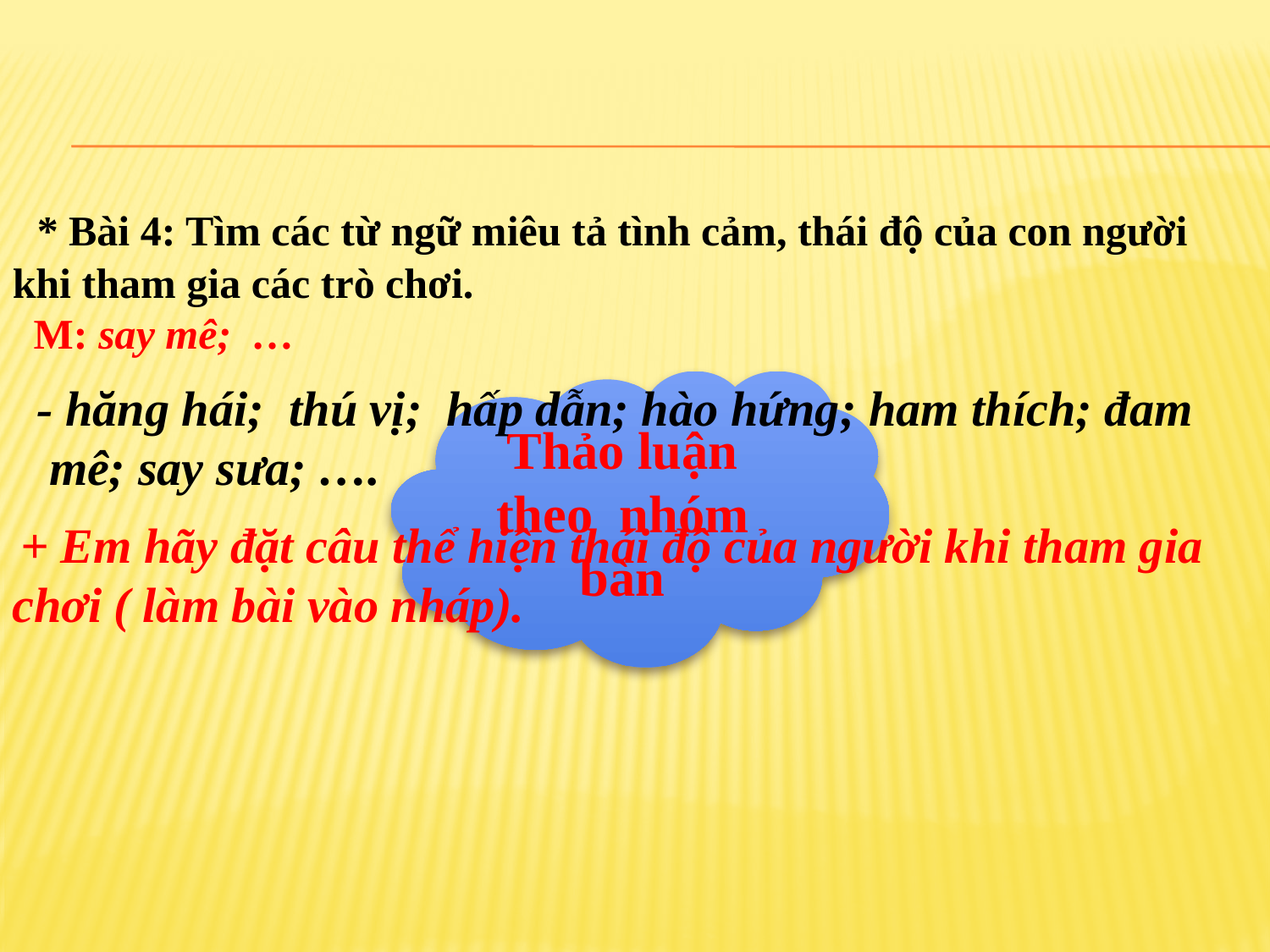

* Bài 4: Tìm các từ ngữ miêu tả tình cảm, thái độ của con người khi tham gia các trò chơi.
  M: say mê;  …

   - hăng hái;  thú vị;  hấp dẫn; hào hứng; ham thích; đam
   mê; say sưa; ….
Thảo luận theo  nhóm bàn
 + Em hãy đặt câu thể hiện thái độ của người khi tham gia chơi ( làm bài vào nháp).